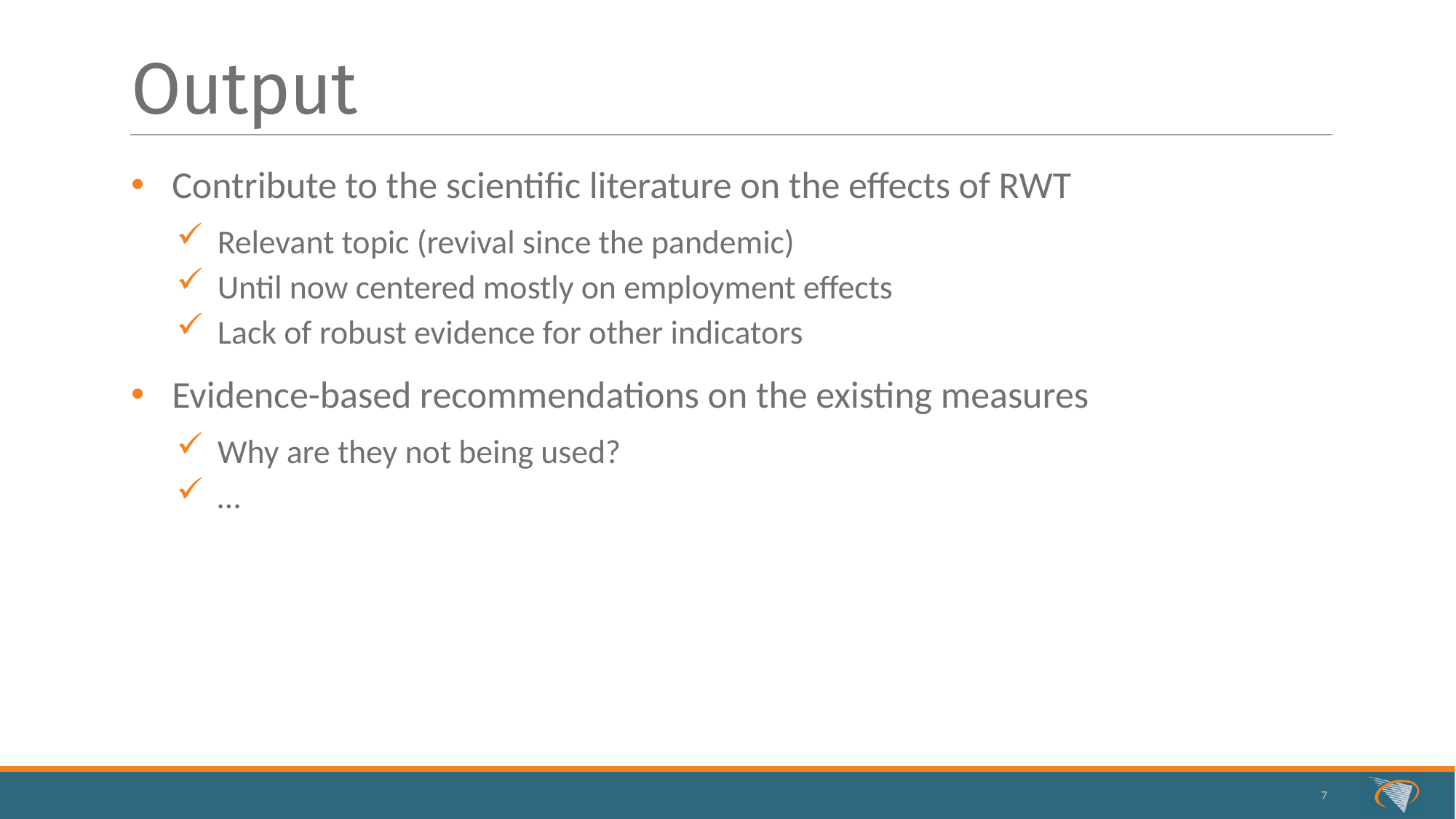

# Output
Contribute to the scientific literature on the effects of RWT
Relevant topic (revival since the pandemic)
Until now centered mostly on employment effects
Lack of robust evidence for other indicators
Evidence-based recommendations on the existing measures
Why are they not being used?
…

7